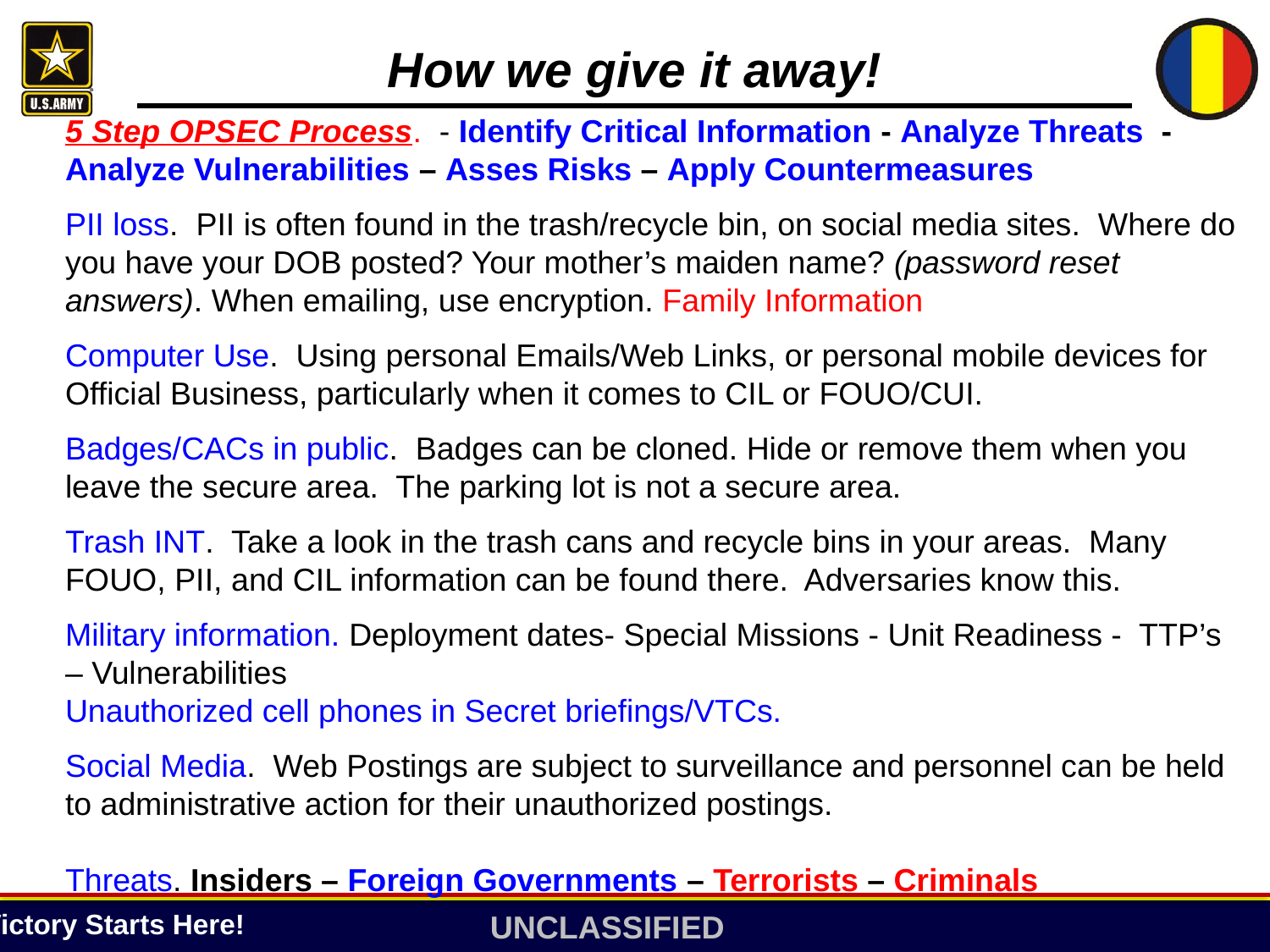

# How we give it away!

5 Step OPSEC Process.  - Identify Critical Information - Analyze Threats  - Analyze Vulnerabilities – Asses Risks – Apply Countermeasures

PII loss.  PII is often found in the trash/recycle bin, on social media sites.  Where do you have your DOB posted? Your mother’s maiden name? (password reset answers). When emailing, use encryption. Family Information

Computer Use.  Using personal Emails/Web Links, or personal mobile devices for Official Business, particularly when it comes to CIL or FOUO/CUI.

Badges/CACs in public.  Badges can be cloned. Hide or remove them when you leave the secure area.  The parking lot is not a secure area.

Trash INT.  Take a look in the trash cans and recycle bins in your areas.  Many FOUO, PII, and CIL information can be found there.  Adversaries know this.

Military information. Deployment dates- Special Missions - Unit Readiness -  TTP’s – Vulnerabilities
Unauthorized cell phones in Secret briefings/VTCs.

Social Media.  Web Postings are subject to surveillance and personnel can be held to administrative action for their unauthorized postings.

Threats. Insiders – Foreign Governments – Terrorists – Criminals
UNCLASSIFIED